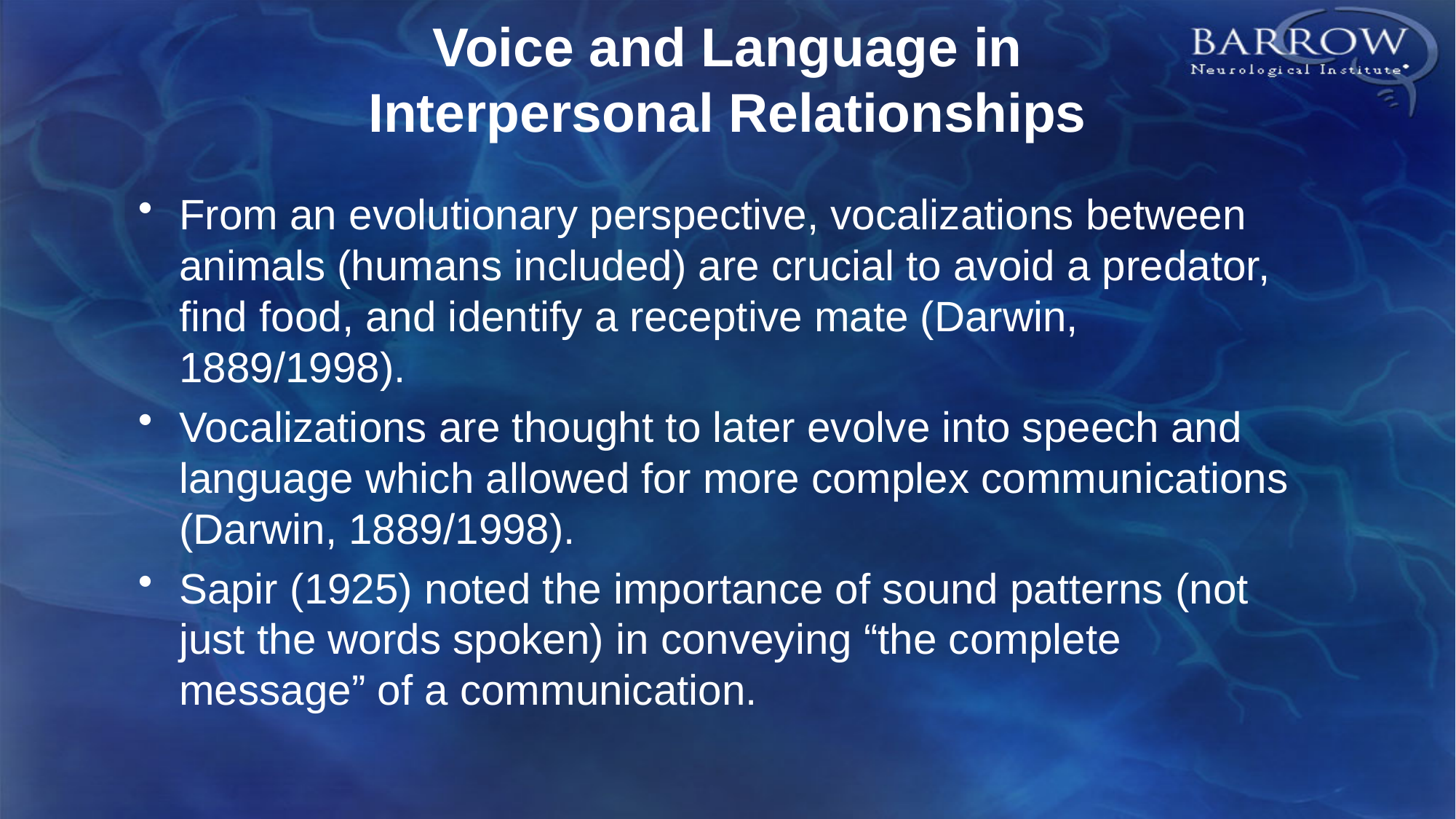

# Voice and Language in Interpersonal Relationships
From an evolutionary perspective, vocalizations between animals (humans included) are crucial to avoid a predator, find food, and identify a receptive mate (Darwin, 1889/1998).
Vocalizations are thought to later evolve into speech and language which allowed for more complex communications (Darwin, 1889/1998).
Sapir (1925) noted the importance of sound patterns (not just the words spoken) in conveying “the complete message” of a communication.